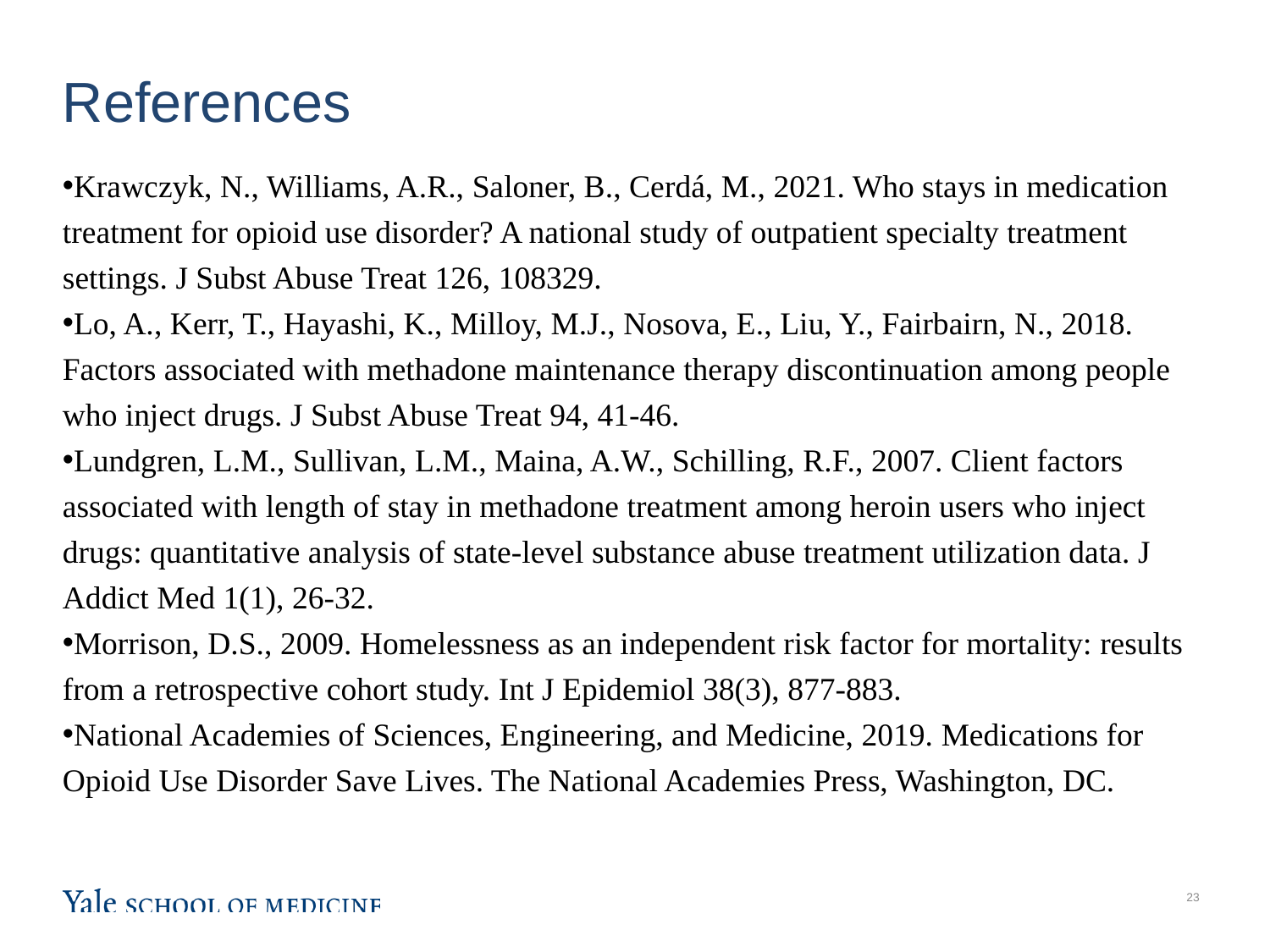

# References
Krawczyk, N., Williams, A.R., Saloner, B., Cerdá, M., 2021. Who stays in medication treatment for opioid use disorder? A national study of outpatient specialty treatment settings. J Subst Abuse Treat 126, 108329.
Lo, A., Kerr, T., Hayashi, K., Milloy, M.J., Nosova, E., Liu, Y., Fairbairn, N., 2018. Factors associated with methadone maintenance therapy discontinuation among people who inject drugs. J Subst Abuse Treat 94, 41-46.
Lundgren, L.M., Sullivan, L.M., Maina, A.W., Schilling, R.F., 2007. Client factors associated with length of stay in methadone treatment among heroin users who inject drugs: quantitative analysis of state-level substance abuse treatment utilization data. J Addict Med 1(1), 26-32.
Morrison, D.S., 2009. Homelessness as an independent risk factor for mortality: results from a retrospective cohort study. Int J Epidemiol 38(3), 877-883.
National Academies of Sciences, Engineering, and Medicine, 2019. Medications for Opioid Use Disorder Save Lives. The National Academies Press, Washington, DC.

23